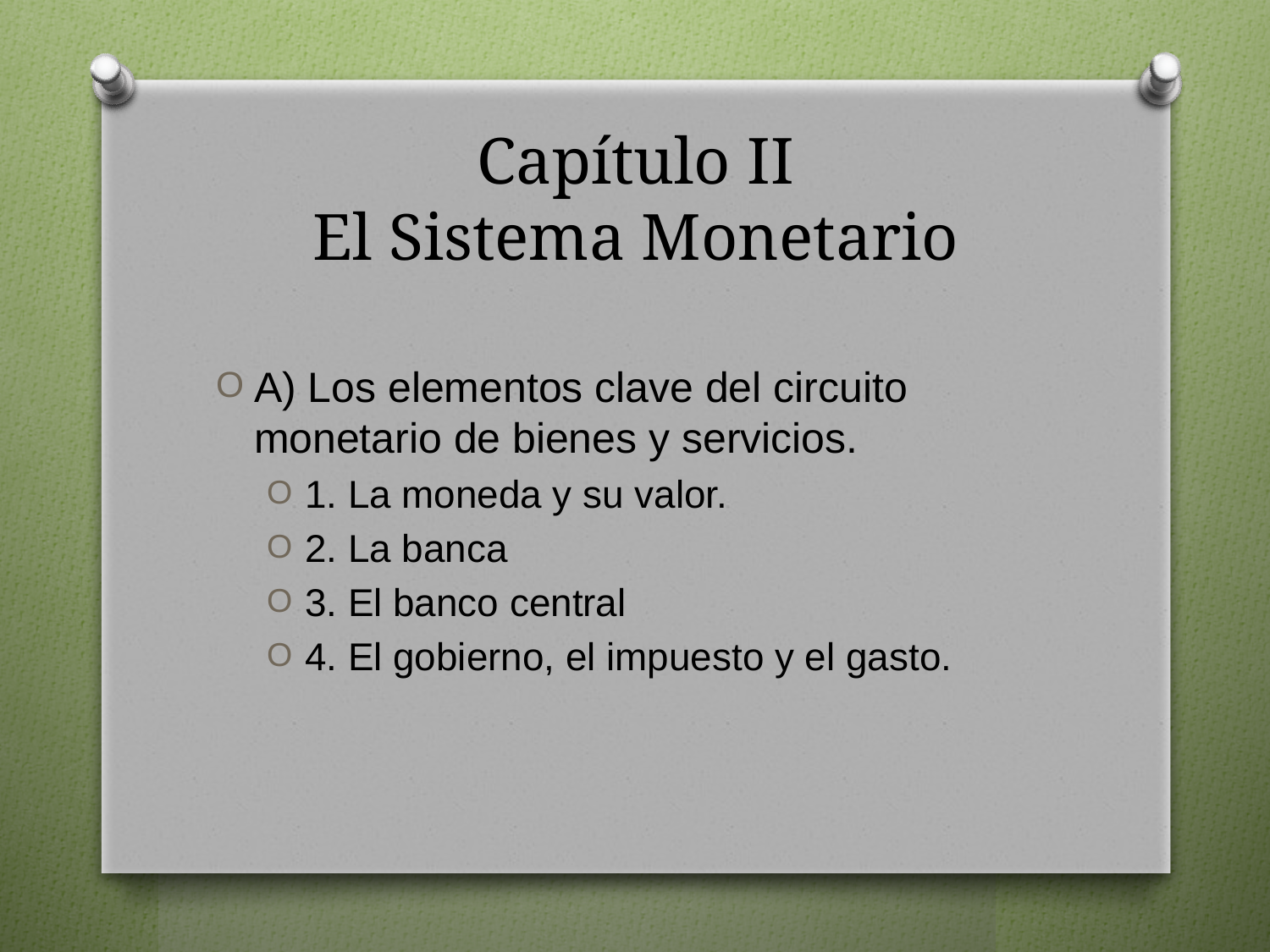

# Capítulo II El Sistema Monetario

A) Los elementos clave del circuito monetario de bienes y servicios.
1. La moneda y su valor.
2. La banca
3. El banco central
4. El gobierno, el impuesto y el gasto.